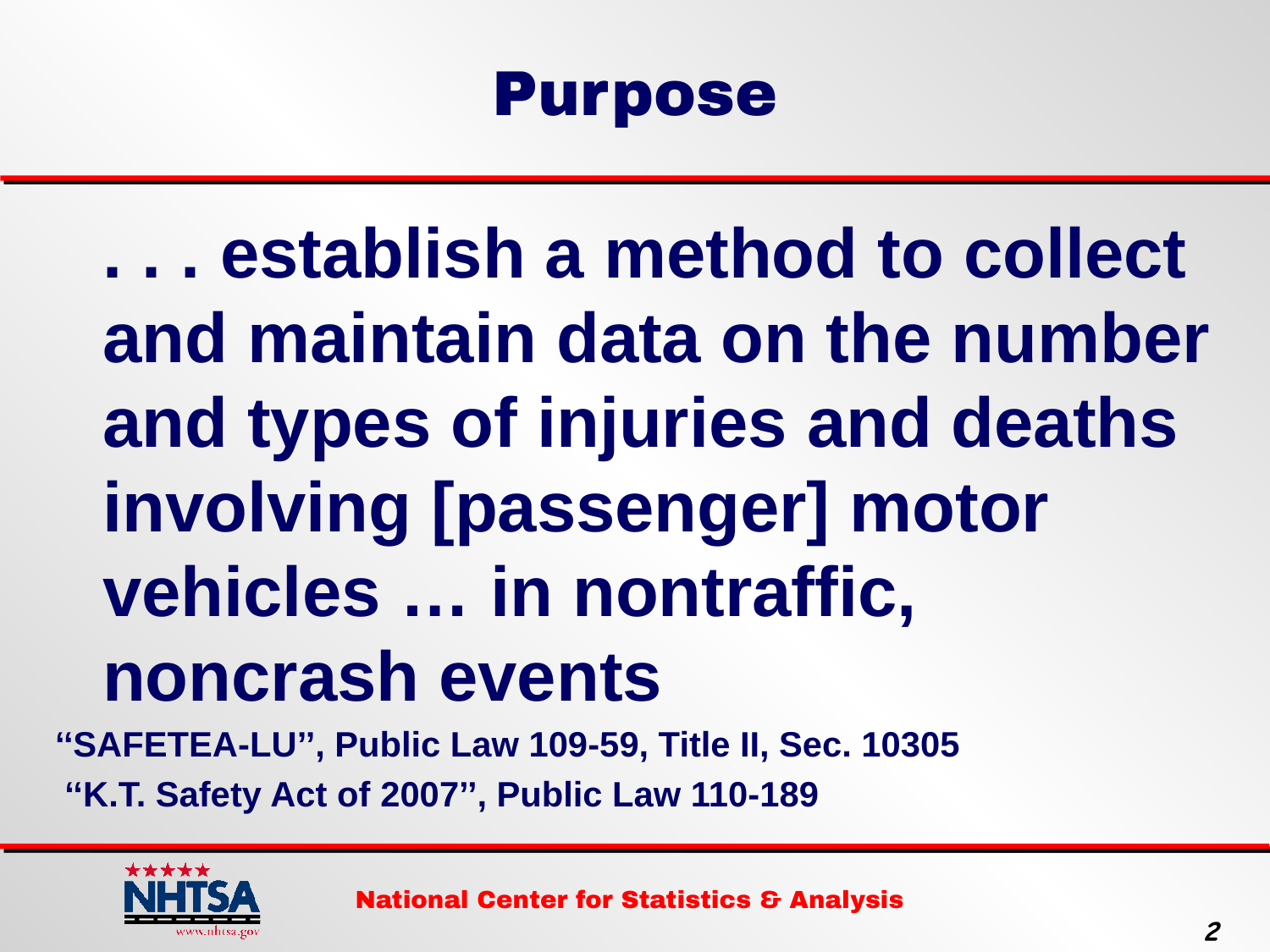

# Purpose
. . . establish a method to collect and maintain data on the number and types of injuries and deaths involving [passenger] motor vehicles … in nontraffic, noncrash events
‘‘SAFETEA-LU’’, Public Law 109-59, Title II, Sec. 10305
 ‘‘K.T. Safety Act of 2007’’, Public Law 110-189